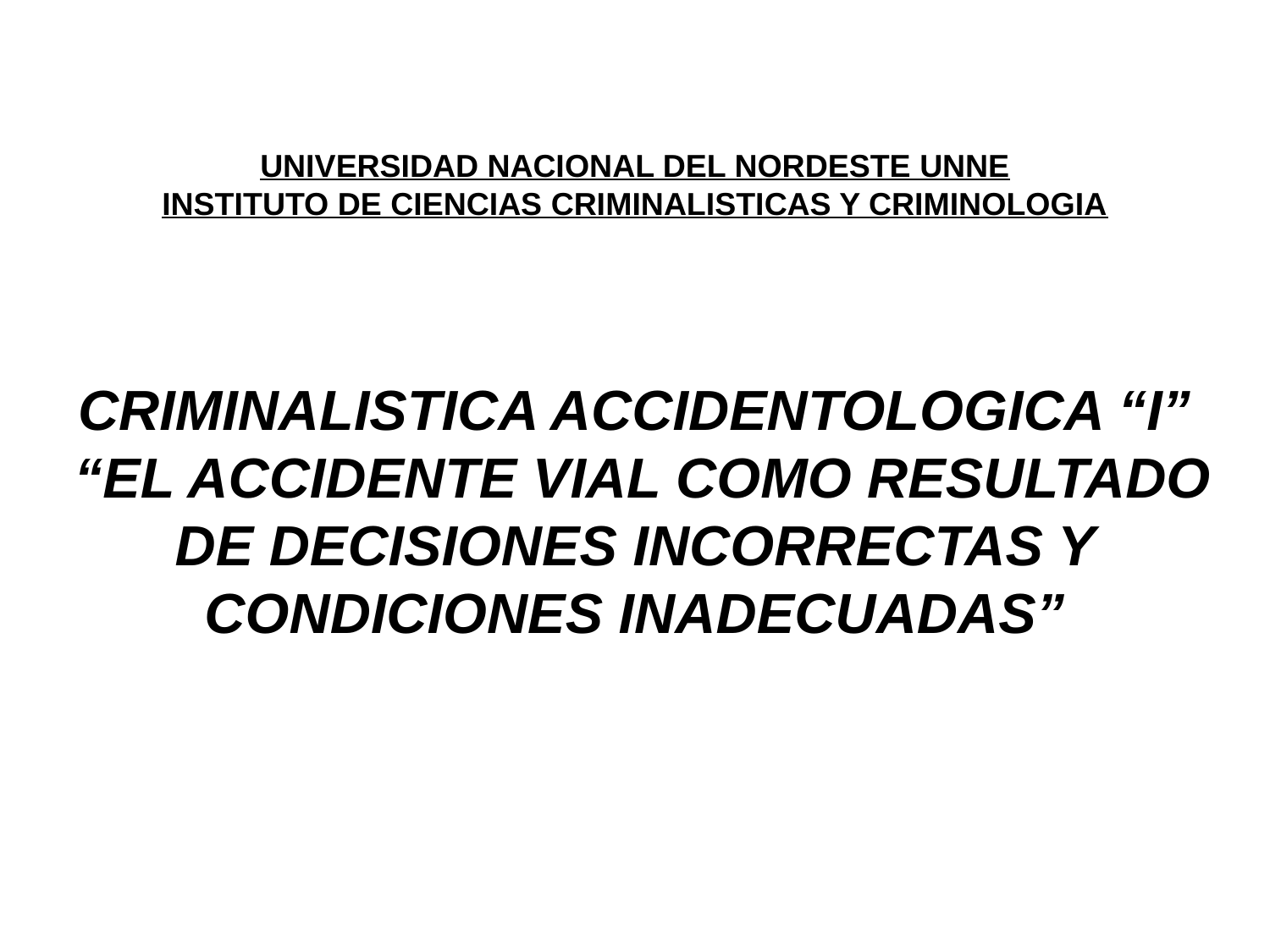

UNIVERSIDAD NACIONAL DEL NORDESTE UNNE
INSTITUTO DE CIENCIAS CRIMINALISTICAS Y CRIMINOLOGIA

CRIMINALISTICA ACCIDENTOLOGICA “I”
 “EL ACCIDENTE VIAL COMO RESULTADO
DE DECISIONES INCORRECTAS Y CONDICIONES INADECUADAS”